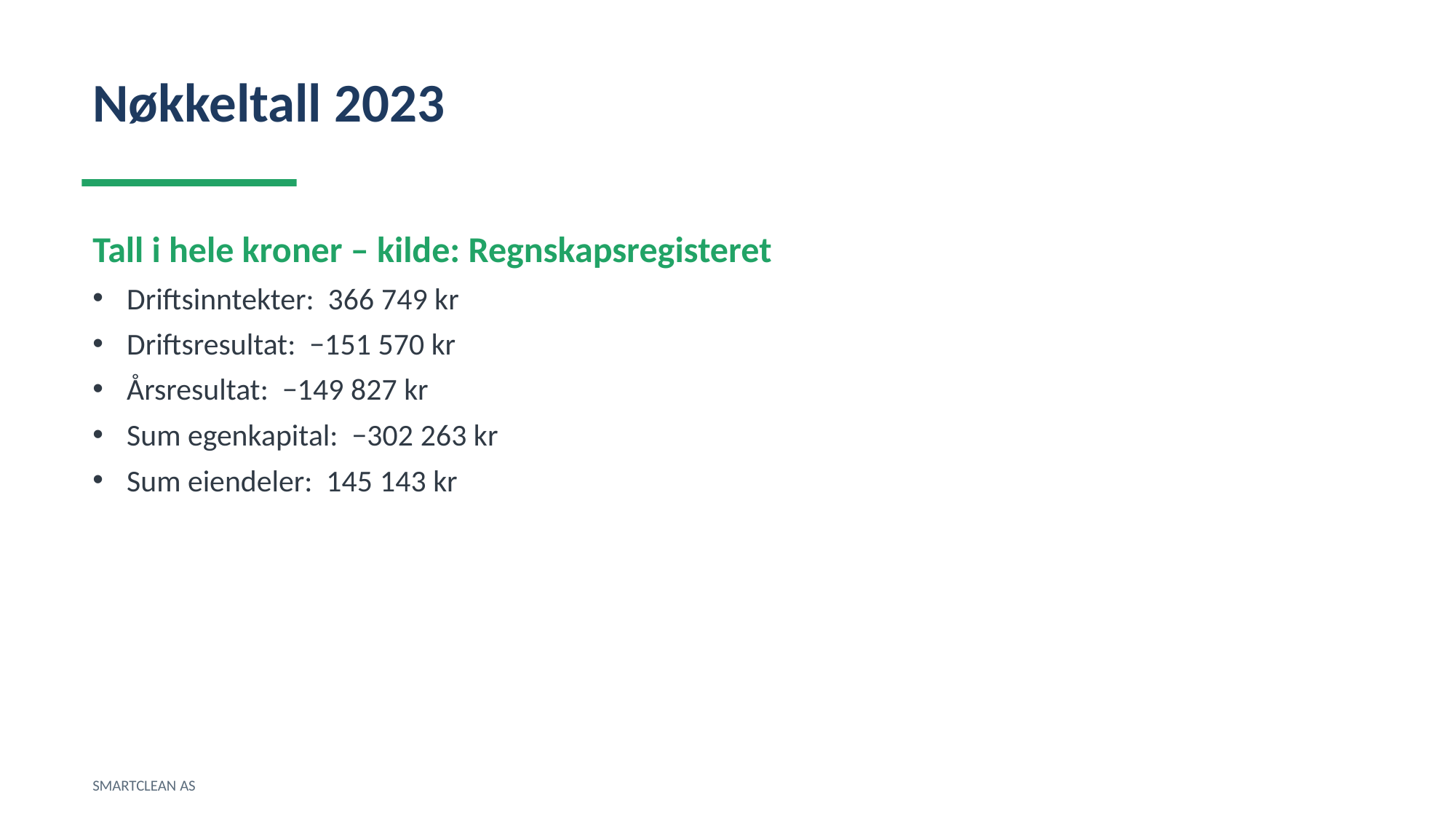

Nøkkeltall 2023

Tall i hele kroner – kilde: Regnskapsregisteret
Driftsinntekter:  366 749 kr
Driftsresultat:  −151 570 kr
Årsresultat:  −149 827 kr
Sum egenkapital:  −302 263 kr
Sum eiendeler:  145 143 kr
SMARTCLEAN AS